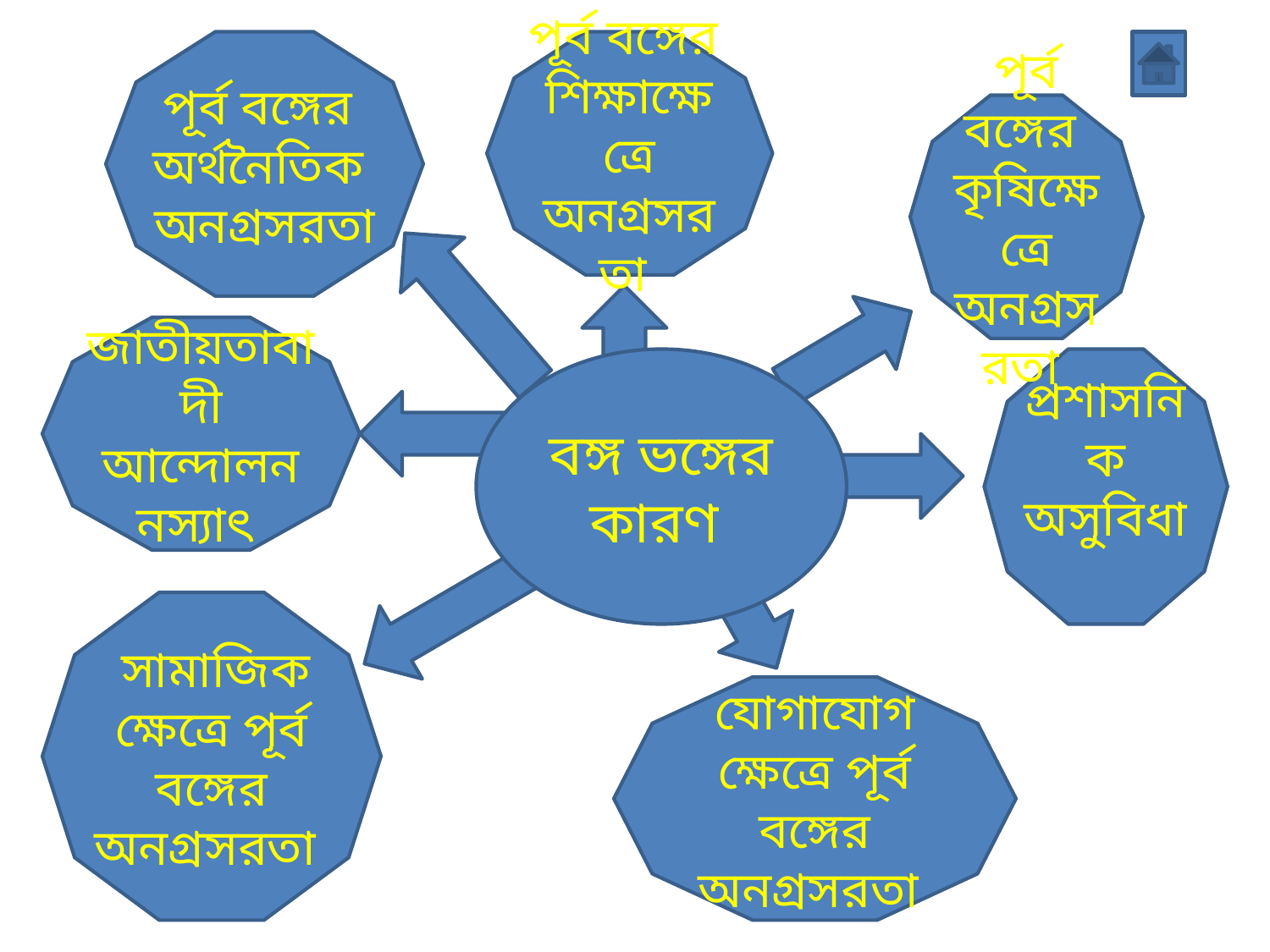

পূর্ব বঙ্গের  অর্থনৈতিক  অনগ্রসরতা
পূর্ব বঙ্গের  শিক্ষাক্ষেত্রে অনগ্রসরতা

পূর্ব বঙ্গের  কৃষিক্ষেত্রে অনগ্রসরতা

জাতীয়তাবাদী আন্দোলন নস্যাৎ

বঙ্গ ভঙ্গের কারণ
প্রশাসনিক অসুবিধা

 সামাজিক ক্ষেত্রে পূর্ব বঙ্গের অনগ্রসরতা
যোগাযোগ ক্ষেত্রে পূর্ব বঙ্গের অনগ্রসরতা